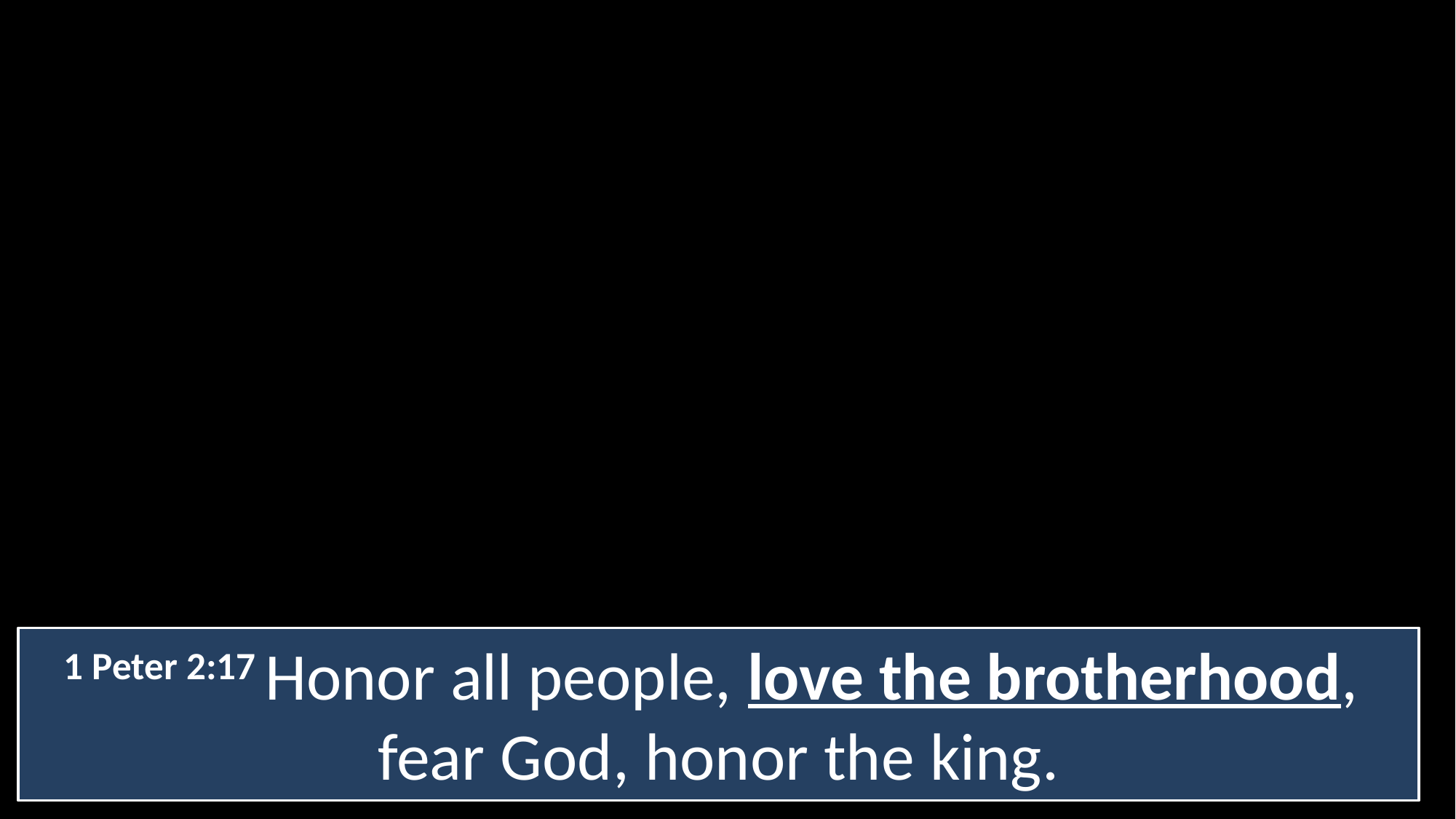

1 Peter 2:17 Honor all people, love the brotherhood,
fear God, honor the king.